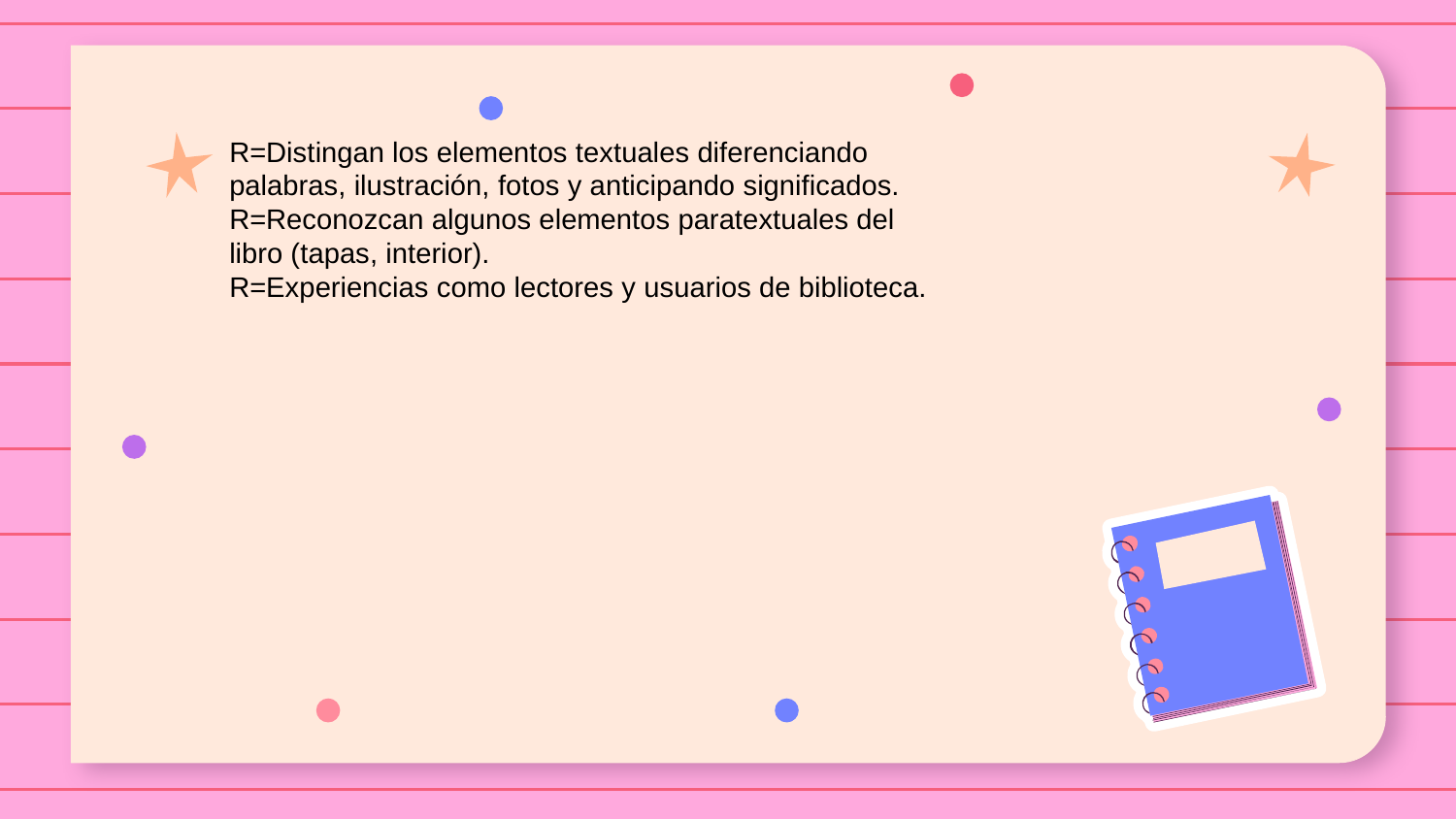

R=Distingan los elementos textuales diferenciando palabras, ilustración, fotos y anticipando significados.
R=Reconozcan algunos elementos paratextuales del libro (tapas, interior).
R=Experiencias como lectores y usuarios de biblioteca.